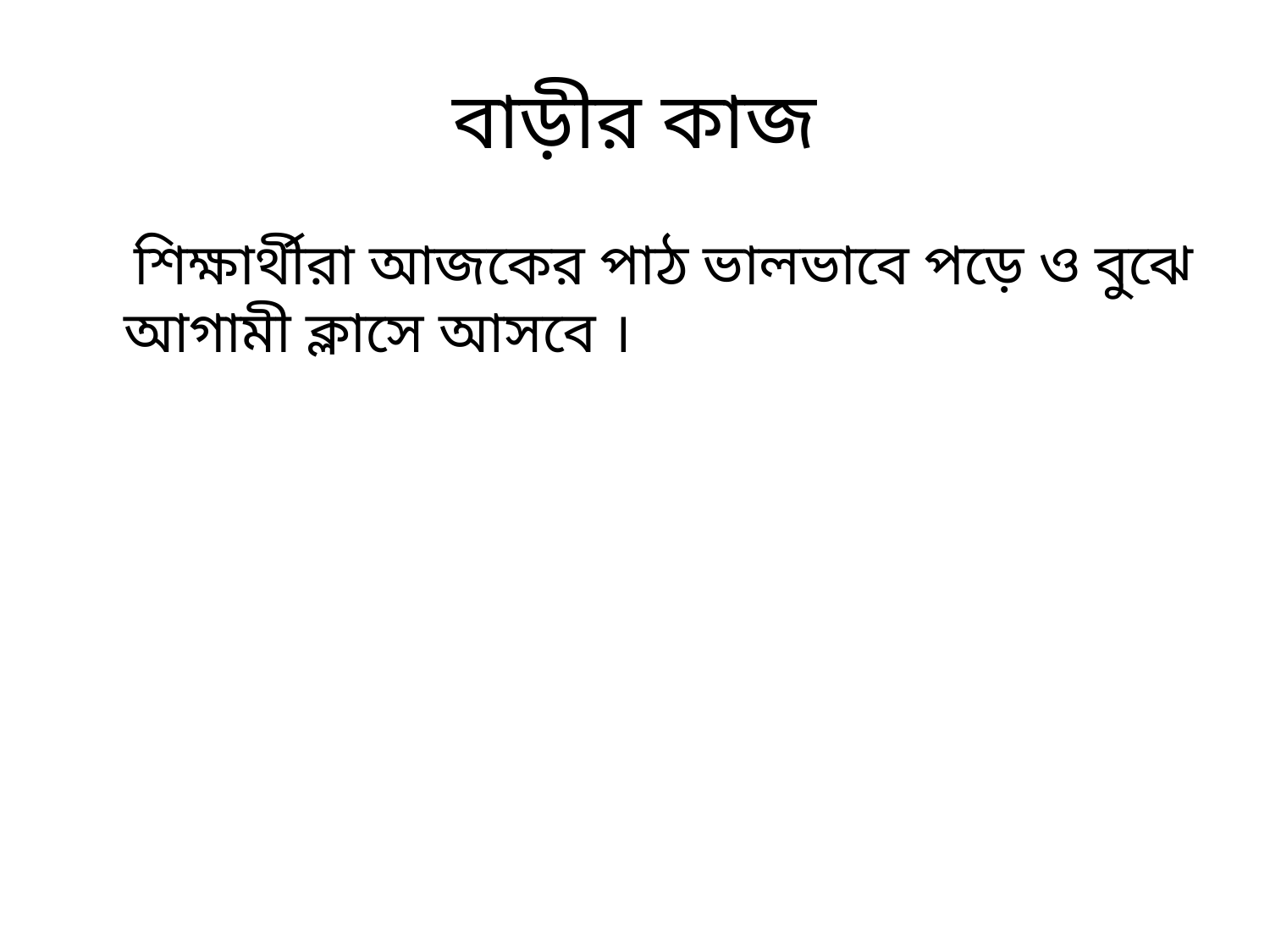

# বাড়ীর কাজ
    শিক্ষার্থীরা আজকের পাঠ ভালভাবে পড়ে ও বুঝে আগামী ক্লাসে আসবে ।